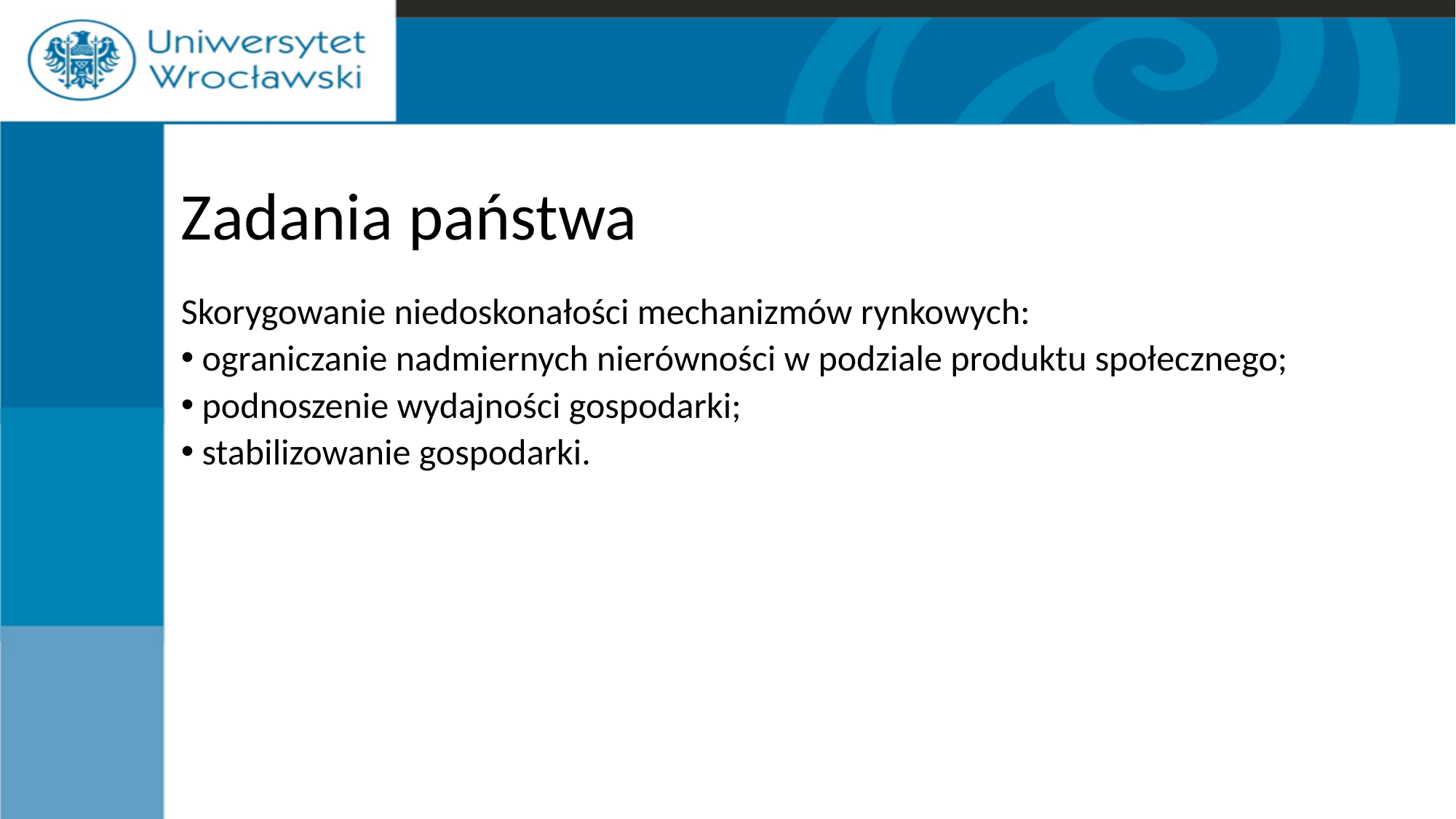

# Zadania państwa
Skorygowanie niedoskonałości mechanizmów rynkowych:
 ograniczanie nadmiernych nierówności w podziale produktu społecznego;
 podnoszenie wydajności gospodarki;
 stabilizowanie gospodarki.